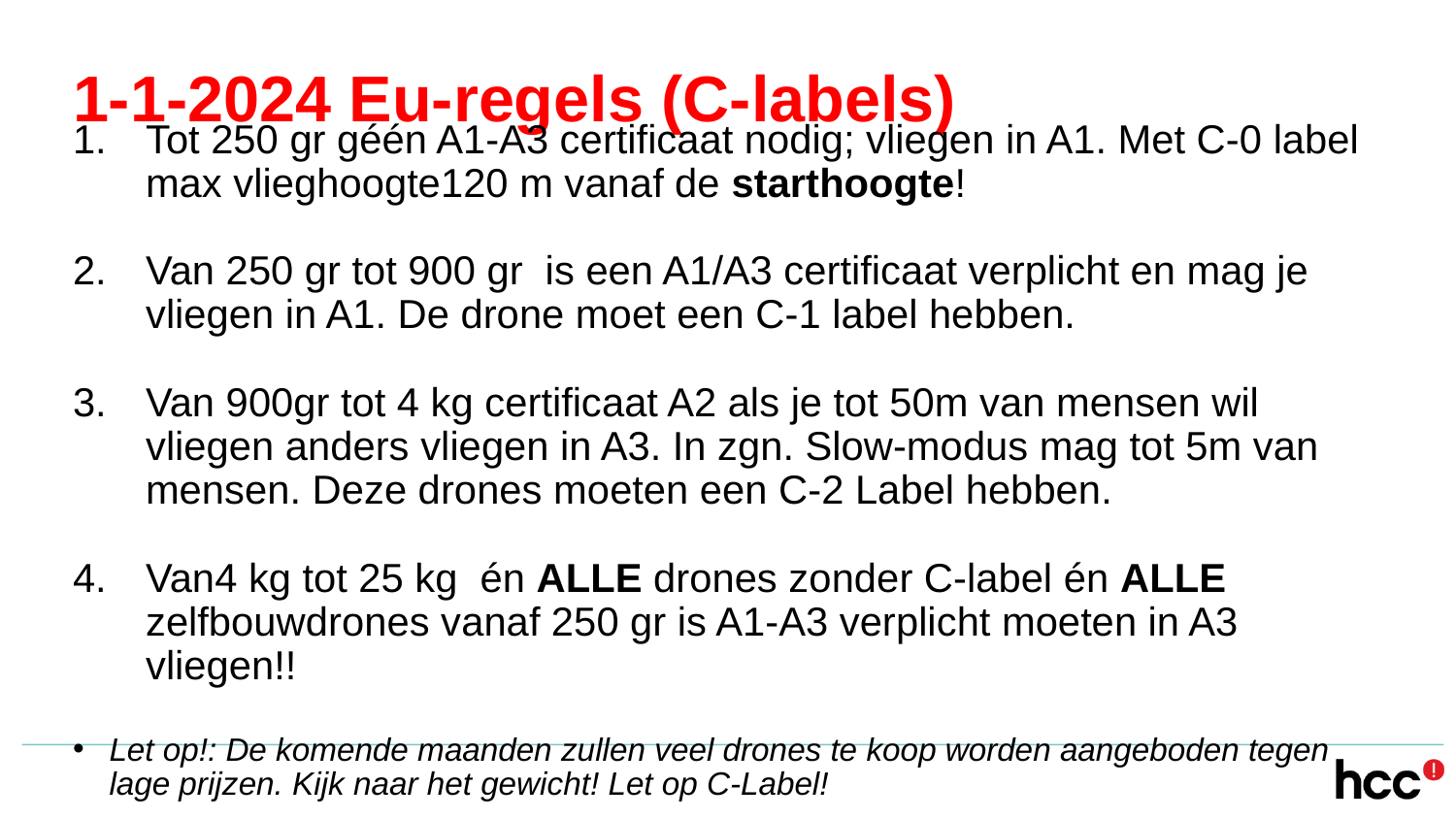

# 1-1-2024 Eu-regels (C-labels)
Tot 250 gr géén A1-A3 certificaat nodig; vliegen in A1. Met C-0 label max vlieghoogte120 m vanaf de starthoogte!
Van 250 gr tot 900 gr  is een A1/A3 certificaat verplicht en mag je vliegen in A1. De drone moet een C-1 label hebben.
Van 900gr tot 4 kg certificaat A2 als je tot 50m van mensen wil vliegen anders vliegen in A3. In zgn. Slow-modus mag tot 5m van mensen. Deze drones moeten een C-2 Label hebben.
Van4 kg tot 25 kg  én ALLE drones zonder C-label én ALLE zelfbouwdrones vanaf 250 gr is A1-A3 verplicht moeten in A3 vliegen!!
Let op!: De komende maanden zullen veel drones te koop worden aangeboden tegen lage prijzen. Kijk naar het gewicht! Let op C-Label!